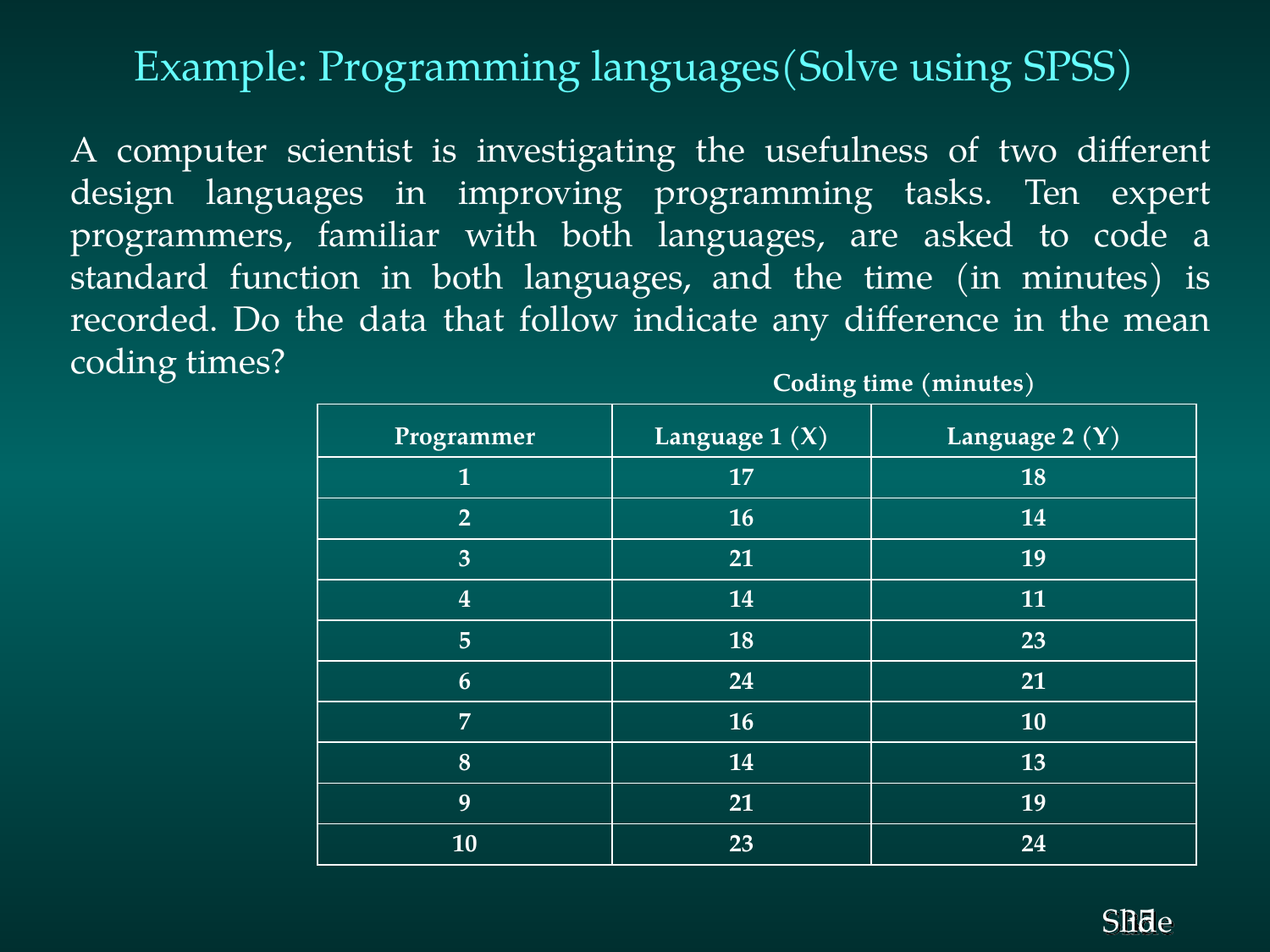

# Example: Programming languages(Solve using SPSS)
A computer scientist is investigating the usefulness of two different design languages in improving programming tasks. Ten expert programmers, familiar with both languages, are asked to code a standard function in both languages, and the time (in minutes) is recorded. Do the data that follow indicate any difference in the mean coding times?
|  | Coding time (minutes) |  |
| --- | --- | --- |
| Programmer | Language 1 (X) | Language 2 (Y) |
| 1 | 17 | 18 |
| 2 | 16 | 14 |
| 3 | 21 | 19 |
| 4 | 14 | 11 |
| 5 | 18 | 23 |
| 6 | 24 | 21 |
| 7 | 16 | 10 |
| 8 | 14 | 13 |
| 9 | 21 | 19 |
| 10 | 23 | 24 |